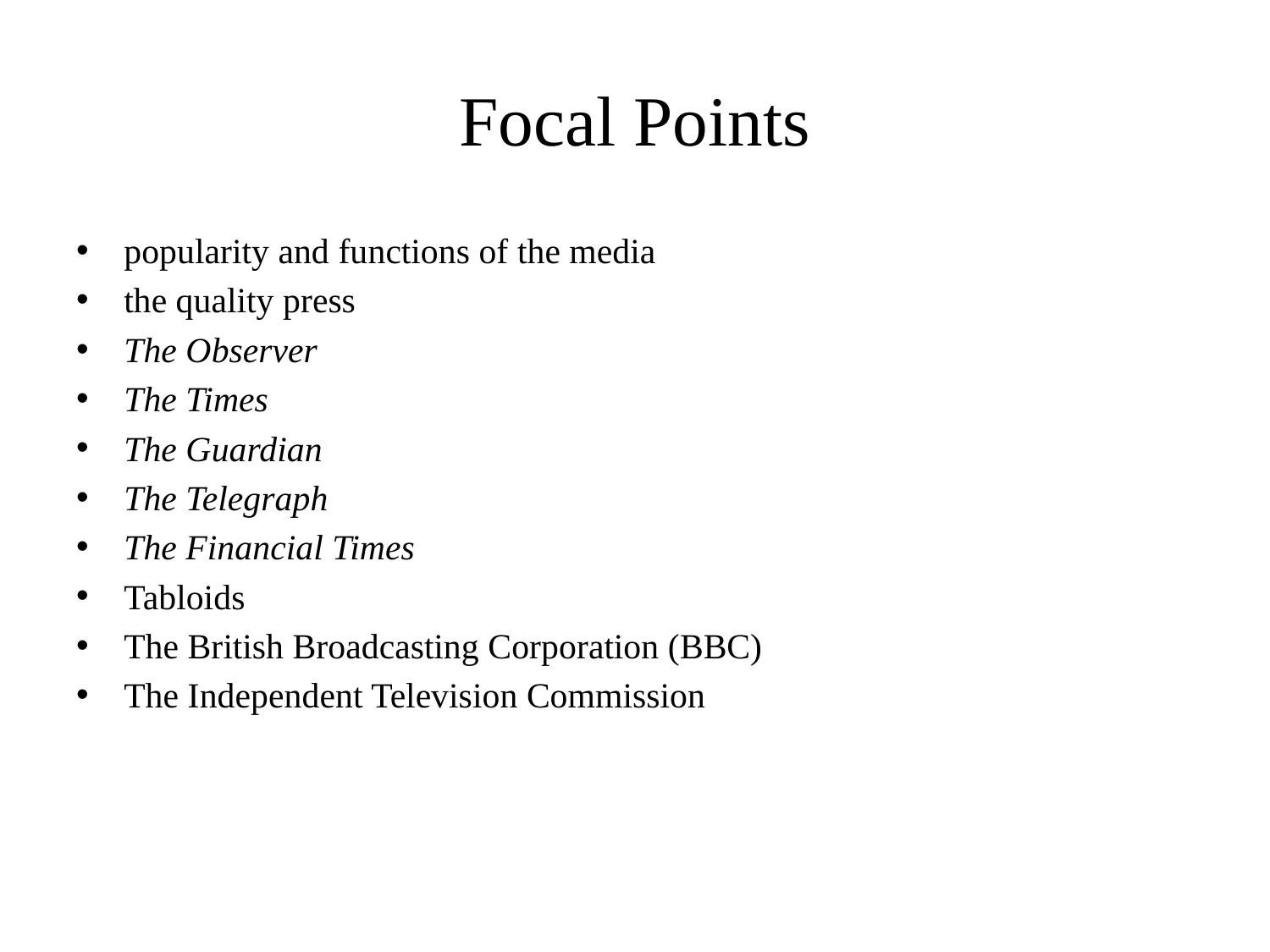

# Focal Points
popularity and functions of the media
the quality press
The Observer
The Times
The Guardian
The Telegraph
The Financial Times
Tabloids
The British Broadcasting Corporation (BBC)
The Independent Television Commission